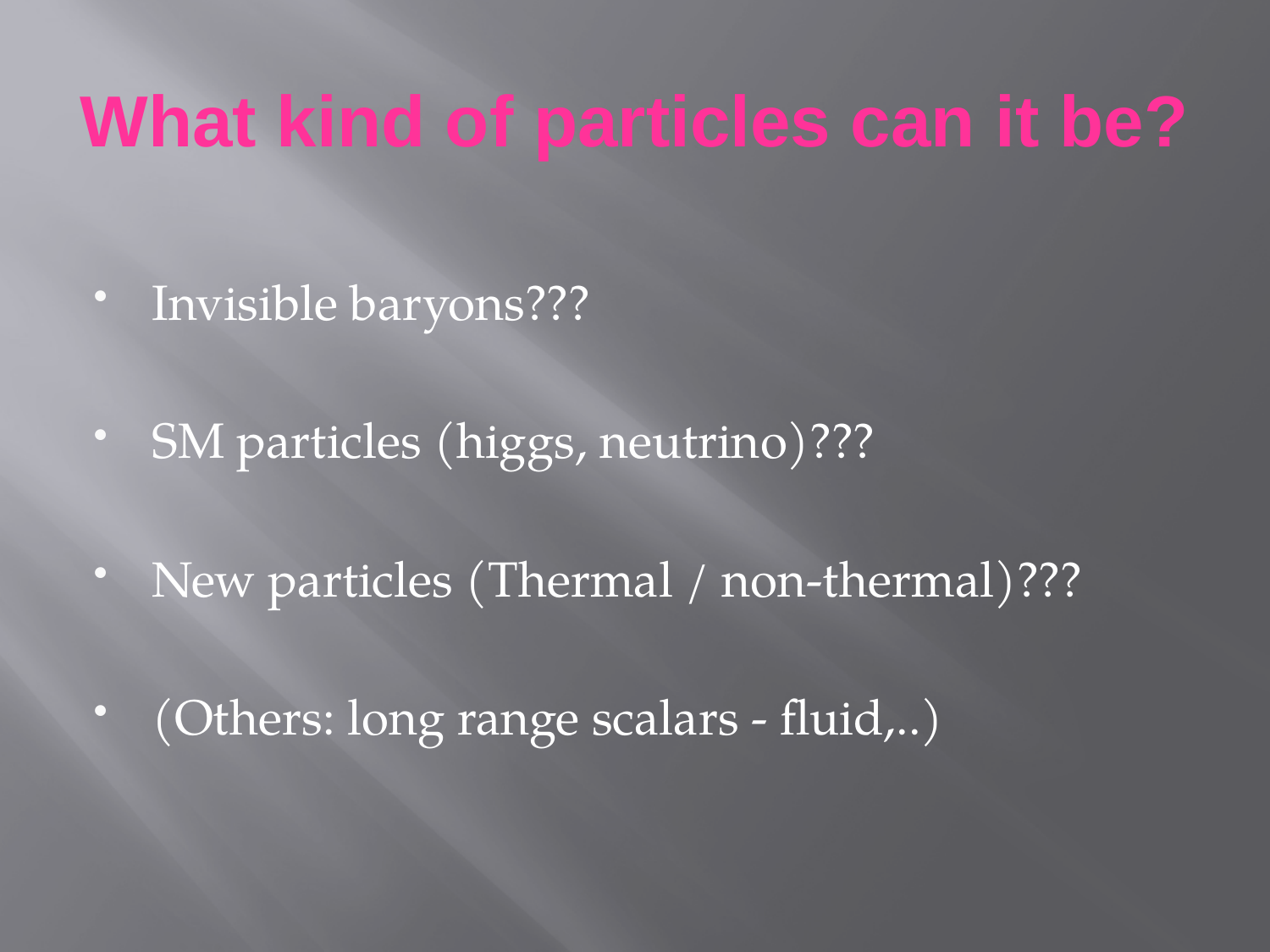

# What kind of particles can it be?
Invisible baryons???

SM particles (higgs, neutrino)???

New particles (Thermal / non-thermal)???

(Others: long range scalars - fluid,..)